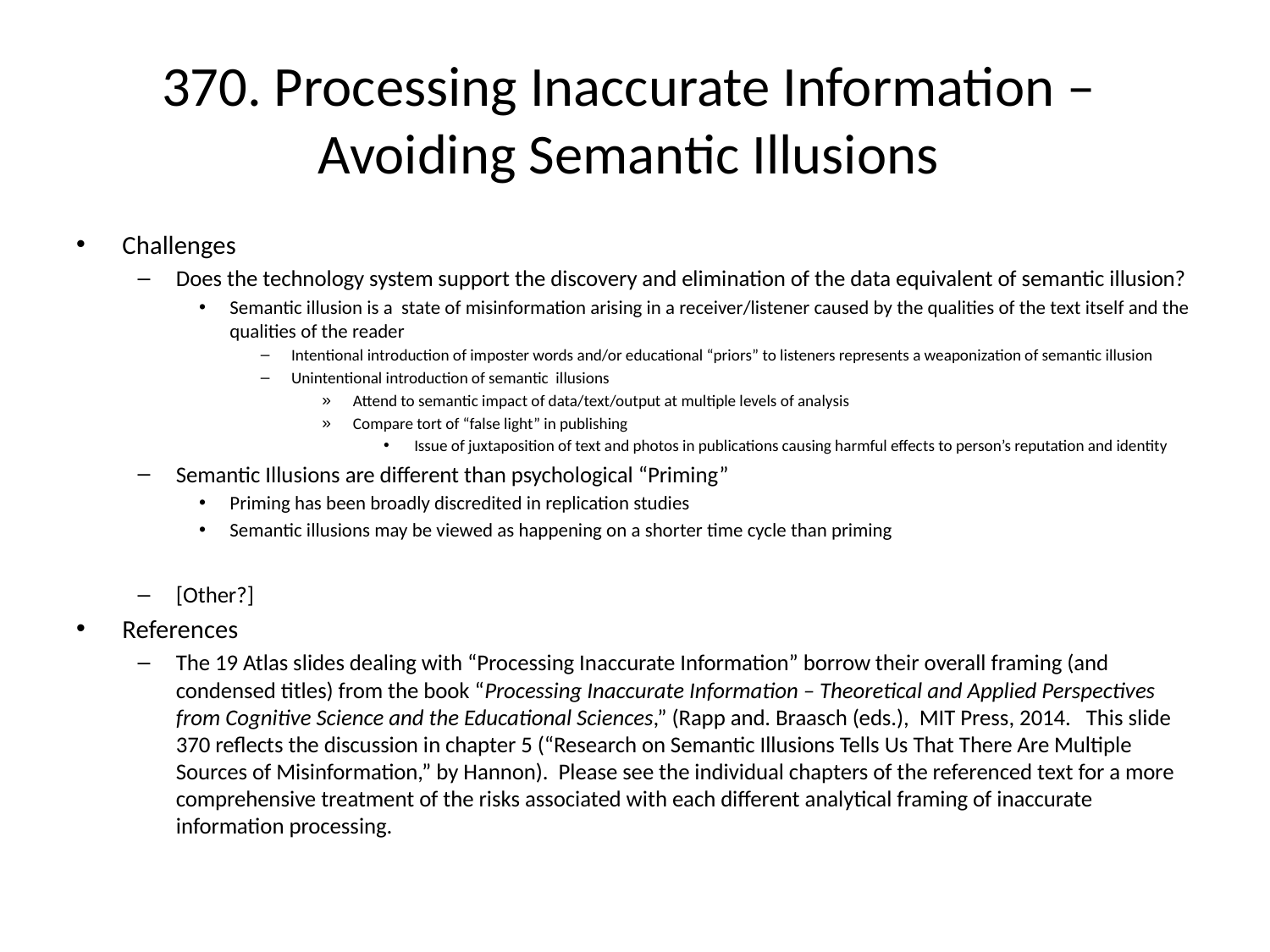

# 370. Processing Inaccurate Information – Avoiding Semantic Illusions
Challenges
Does the technology system support the discovery and elimination of the data equivalent of semantic illusion?
Semantic illusion is a  state of misinformation arising in a receiver/listener caused by the qualities of the text itself and the qualities of the reader
Intentional introduction of imposter words and/or educational “priors” to listeners represents a weaponization of semantic illusion
Unintentional introduction of semantic  illusions
Attend to semantic impact of data/text/output at multiple levels of analysis
Compare tort of “false light” in publishing
Issue of juxtaposition of text and photos in publications causing harmful effects to person’s reputation and identity
Semantic Illusions are different than psychological “Priming”
Priming has been broadly discredited in replication studies
Semantic illusions may be viewed as happening on a shorter time cycle than priming

[Other?]
References
The 19 Atlas slides dealing with “Processing Inaccurate Information” borrow their overall framing (and condensed titles) from the book “Processing Inaccurate Information – Theoretical and Applied Perspectives from Cognitive Science and the Educational Sciences,” (Rapp and. Braasch (eds.),  MIT Press, 2014.   This slide 370 reflects the discussion in chapter 5 (“Research on Semantic Illusions Tells Us That There Are Multiple Sources of Misinformation,” by Hannon).  Please see the individual chapters of the referenced text for a more comprehensive treatment of the risks associated with each different analytical framing of inaccurate information processing.